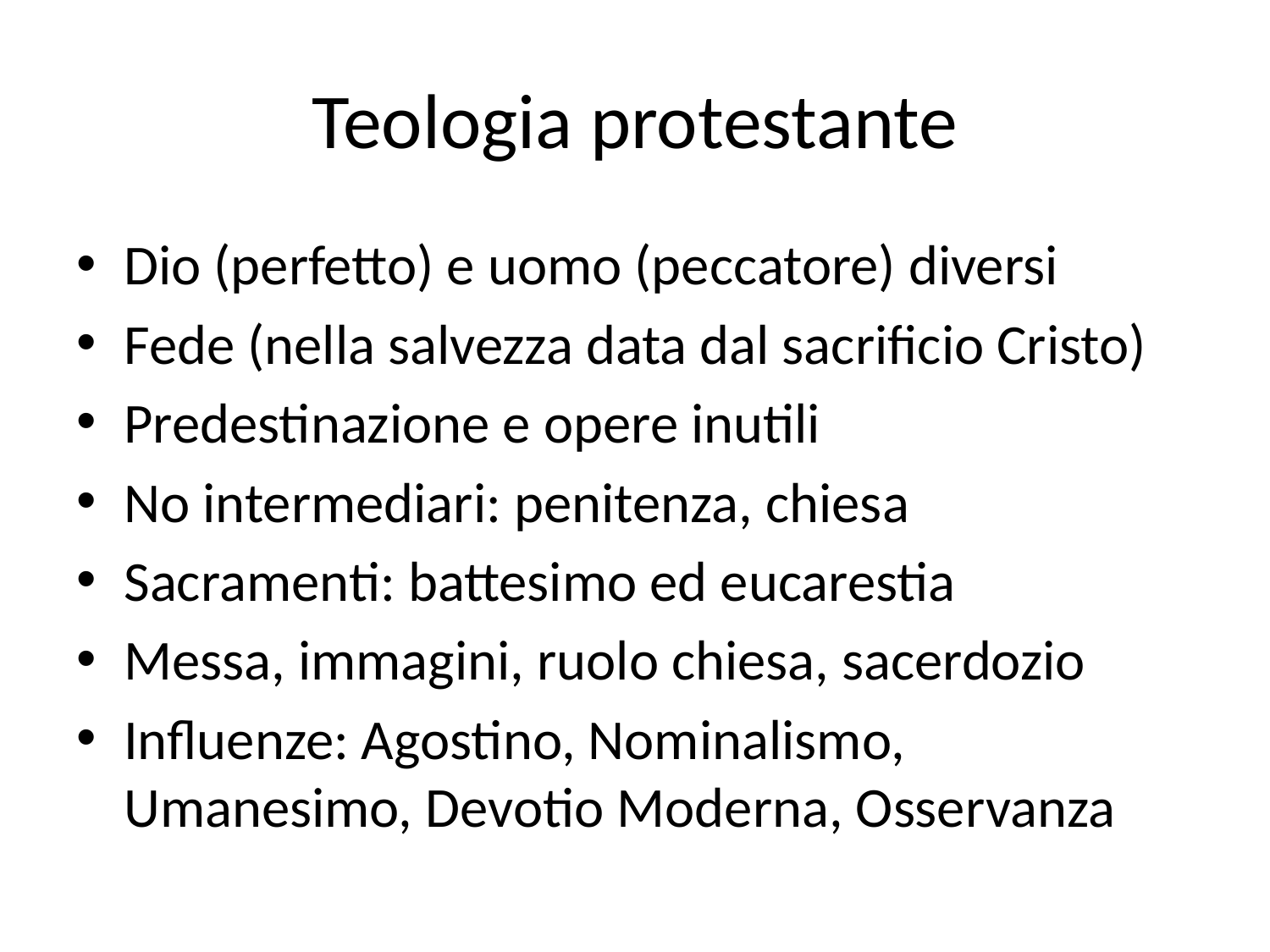

# Teologia protestante
Dio (perfetto) e uomo (peccatore) diversi
Fede (nella salvezza data dal sacrificio Cristo)
Predestinazione e opere inutili
No intermediari: penitenza, chiesa
Sacramenti: battesimo ed eucarestia
Messa, immagini, ruolo chiesa, sacerdozio
Influenze: Agostino, Nominalismo, Umanesimo, Devotio Moderna, Osservanza